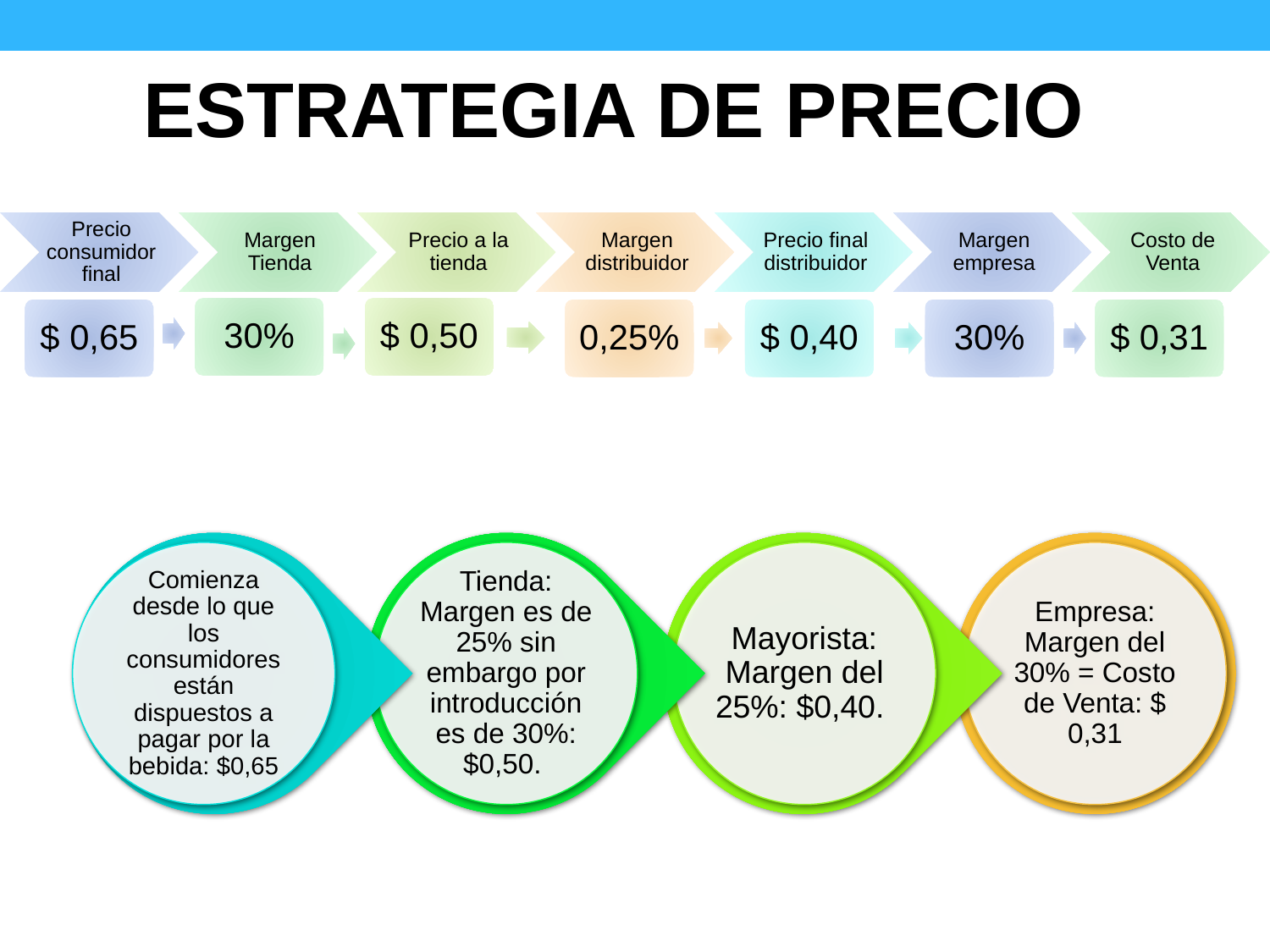

ESTRATEGIA DE PRECIO
Precio consumidor final
Margen Tienda
Precio a la tienda
Margen distribuidor
Precio final distribuidor
Margen empresa
Costo de Venta

$ 0,65

30%

$ 0,50

0,25%

$ 0,40

30%

$ 0,31
Empresa: Margen del 30% = Costo de Venta: $ 0,31
Mayorista: Margen del 25%: $0,40.
Tienda: Margen es de 25% sin embargo por introducción es de 30%: $0,50.
Comienza desde lo que los consumidores están dispuestos a pagar por la bebida: $0,65